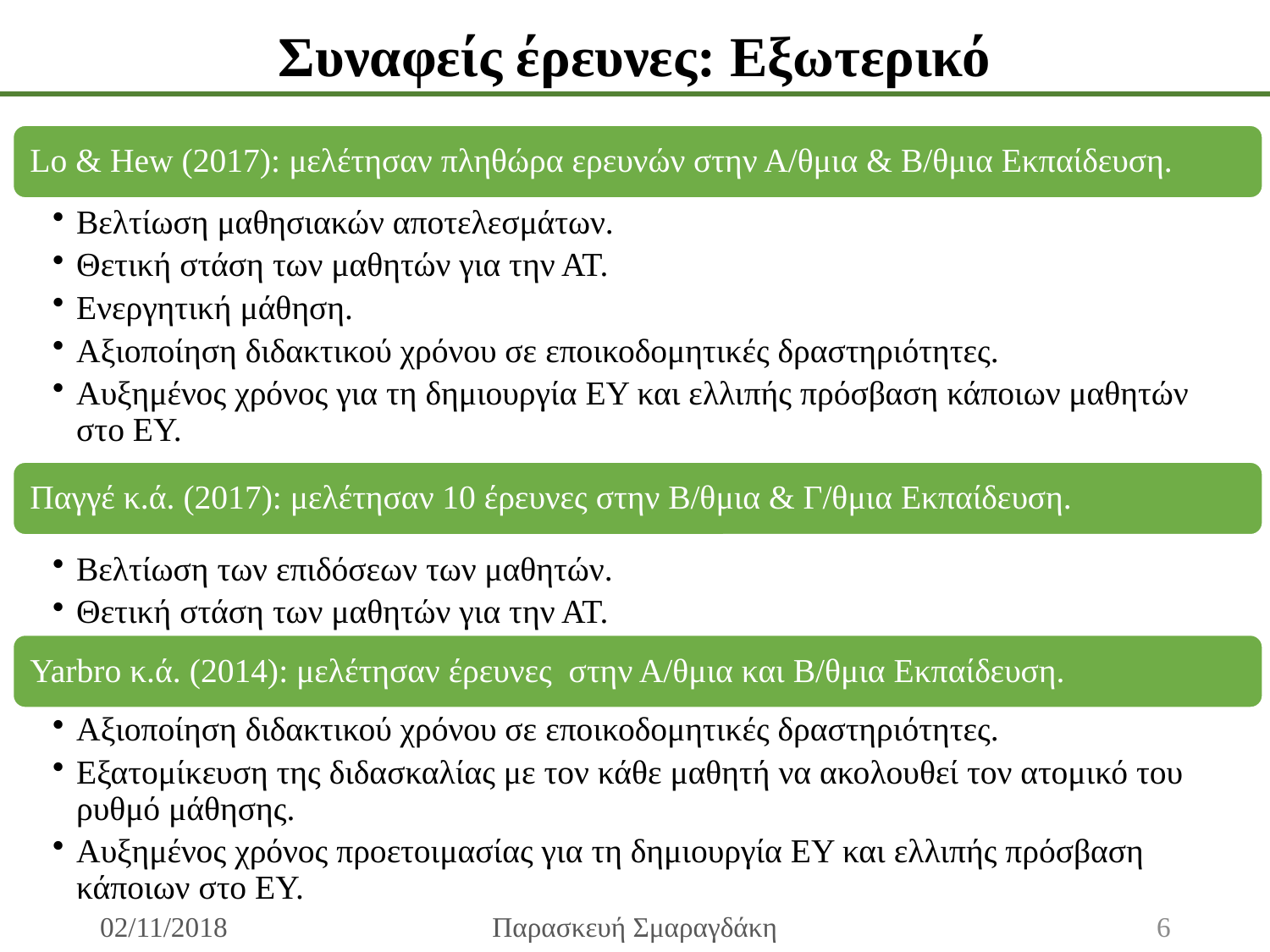

Συναφείς έρευνες: Εξωτερικό
Lo & Hew (2017): μελέτησαν πληθώρα ερευνών στην Α/θμια & Β/θμια Εκπαίδευση.
Βελτίωση μαθησιακών αποτελεσμάτων.
Θετική στάση των μαθητών για την ΑΤ.
Ενεργητική μάθηση.
Αξιοποίηση διδακτικού χρόνου σε εποικοδομητικές δραστηριότητες.
Αυξημένος χρόνος για τη δημιουργία ΕΥ και ελλιπής πρόσβαση κάποιων μαθητών στο ΕΥ.
Yarbro κ.ά. (2014): μελέτησαν έρευνες  στην Α/θμια και Β/θμια Εκπαίδευση.
Βελτίωση των επιδόσεων των μαθητών.
Θετική στάση των μαθητών για την ΑΤ.
Παγγέ κ.ά. (2017): μελέτησαν 10 έρευνες στην Β/θμια & Γ/θμια Εκπαίδευση.
Αξιοποίηση διδακτικού χρόνου σε εποικοδομητικές δραστηριότητες.
Εξατομίκευση της διδασκαλίας με τον κάθε μαθητή να ακολουθεί τον ατομικό του ρυθμό μάθησης.
Αυξημένος χρόνος προετοιμασίας για τη δημιουργία ΕΥ και ελλιπής πρόσβαση κάποιων στο ΕΥ.
02/11/2018
Παρασκευή Σμαραγδάκη
6